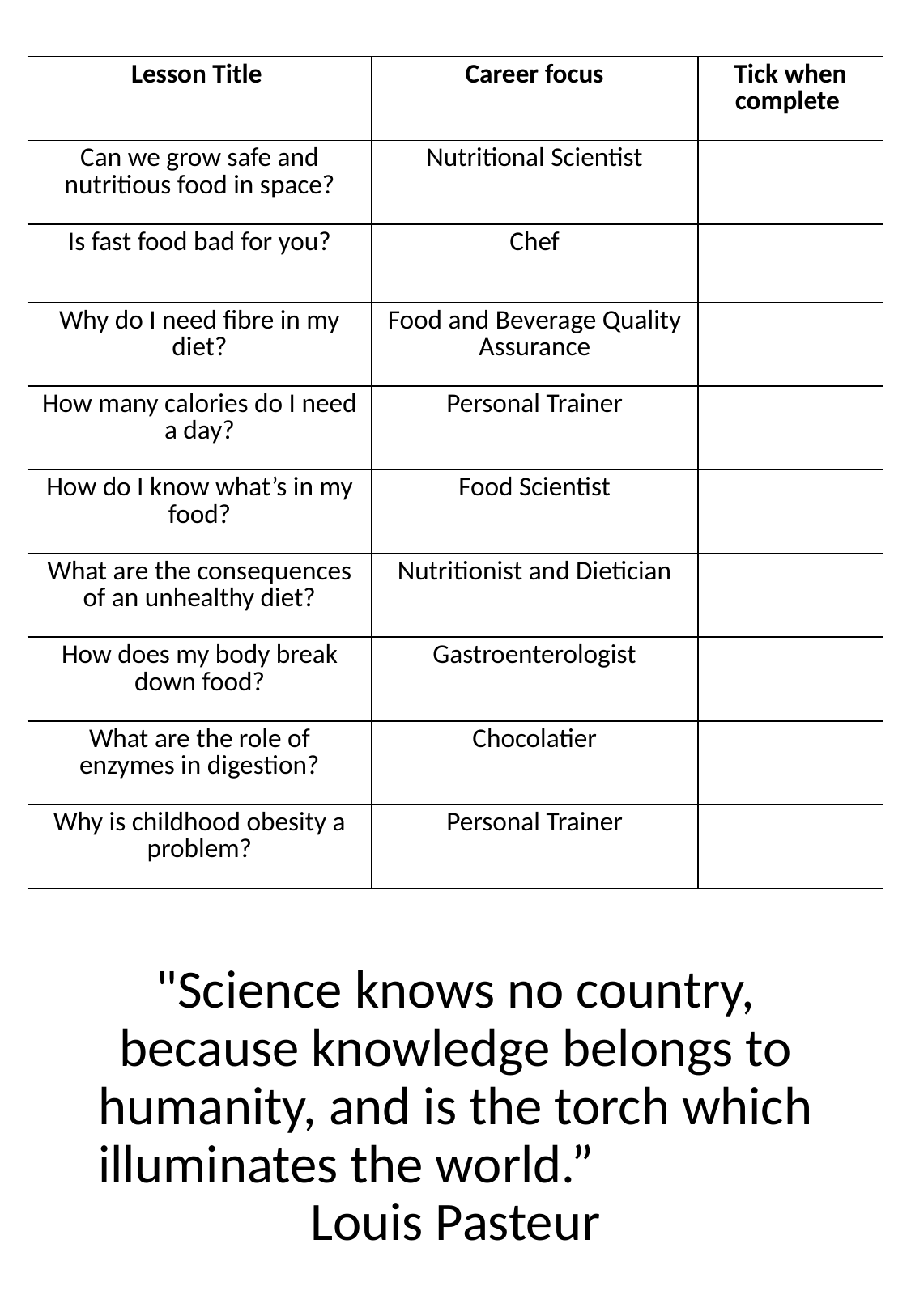

| Lesson Title | Career focus | Tick when complete |
| --- | --- | --- |
| Can we grow safe and nutritious food in space? | Nutritional Scientist |  |
| Is fast food bad for you? | Chef |  |
| Why do I need fibre in my diet? | Food and Beverage Quality Assurance |  |
| How many calories do I need a day? | Personal Trainer |  |
| How do I know what’s in my food? | Food Scientist |  |
| What are the consequences of an unhealthy diet? | Nutritionist and Dietician |  |
| How does my body break down food? | Gastroenterologist |  |
| What are the role of enzymes in digestion? | Chocolatier |  |
| Why is childhood obesity a problem? | Personal Trainer |  |
# "Science knows no country, because knowledge belongs to humanity, and is the torch which illuminates the world.”                   Louis Pasteur